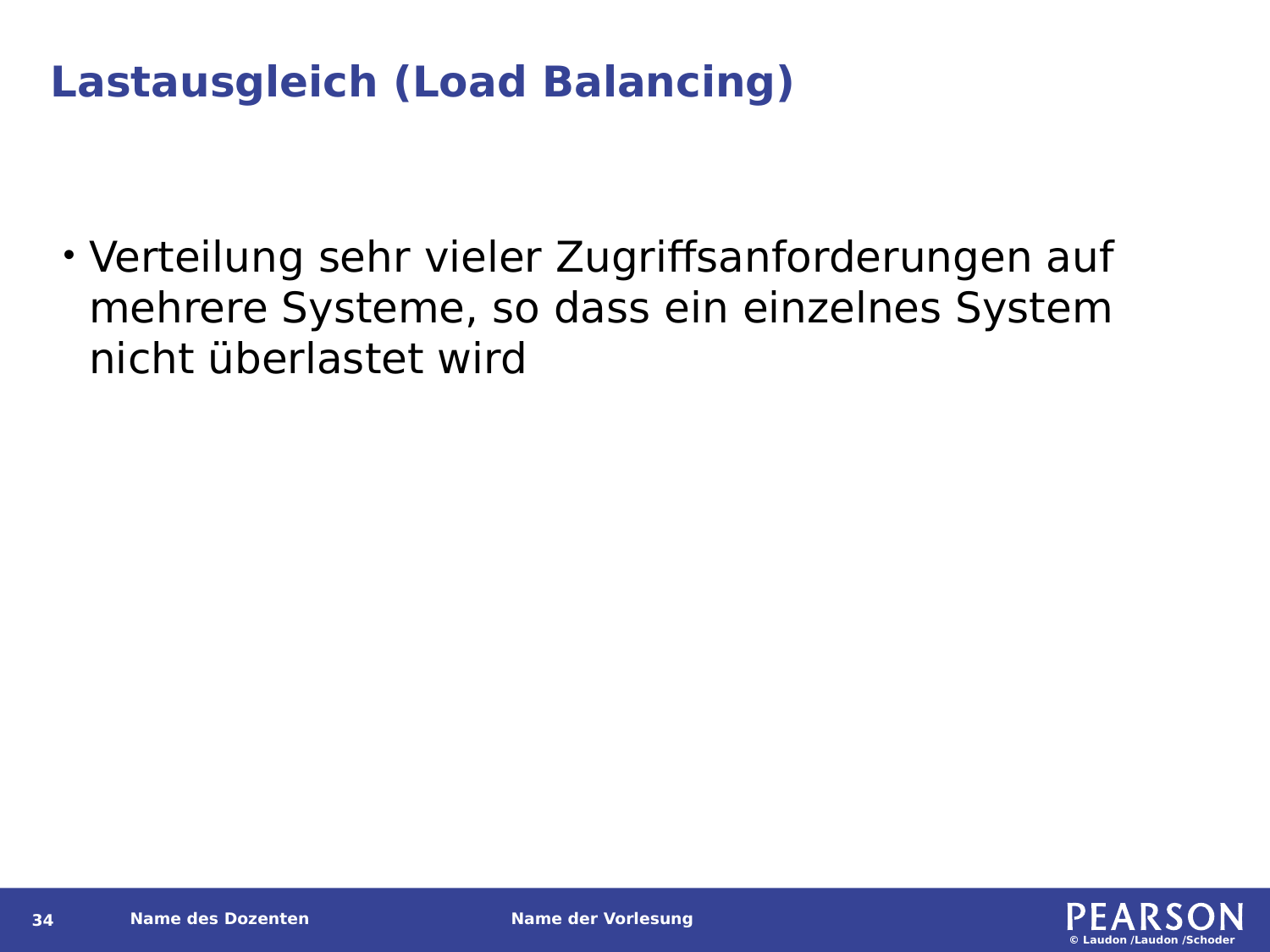

# Lastausgleich (Load Balancing)
Verteilung sehr vieler Zugriffsanforderungen auf mehrere Systeme, so dass ein einzelnes System nicht überlastet wird
34